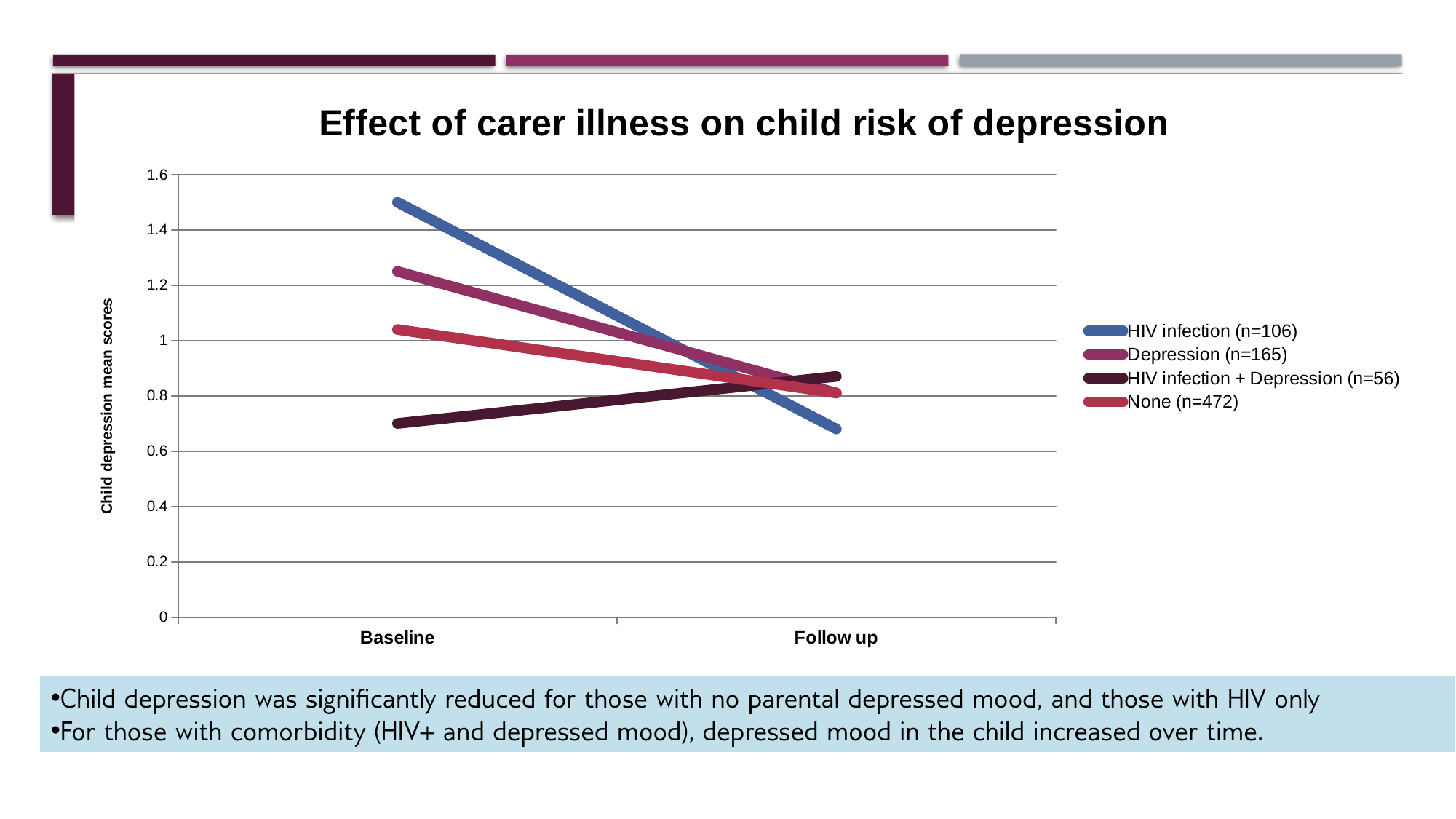

### Chart: Effect of carer illness on child risk of depression

| Category | HIV infection (n=106) | Depression (n=165) | HIV infection + Depression (n=56) | None (n=472) |
|---|---|---|---|---|
| Baseline | 1.5 | 1.25 | 0.7 | 1.04 |
| Follow up | 0.68 | 0.81 | 0.87 | 0.81 |
Child depression was significantly reduced for those with no parental depressed mood, and those with HIV only
For those with comorbidity (HIV+ and depressed mood), depressed mood in the child increased over time.